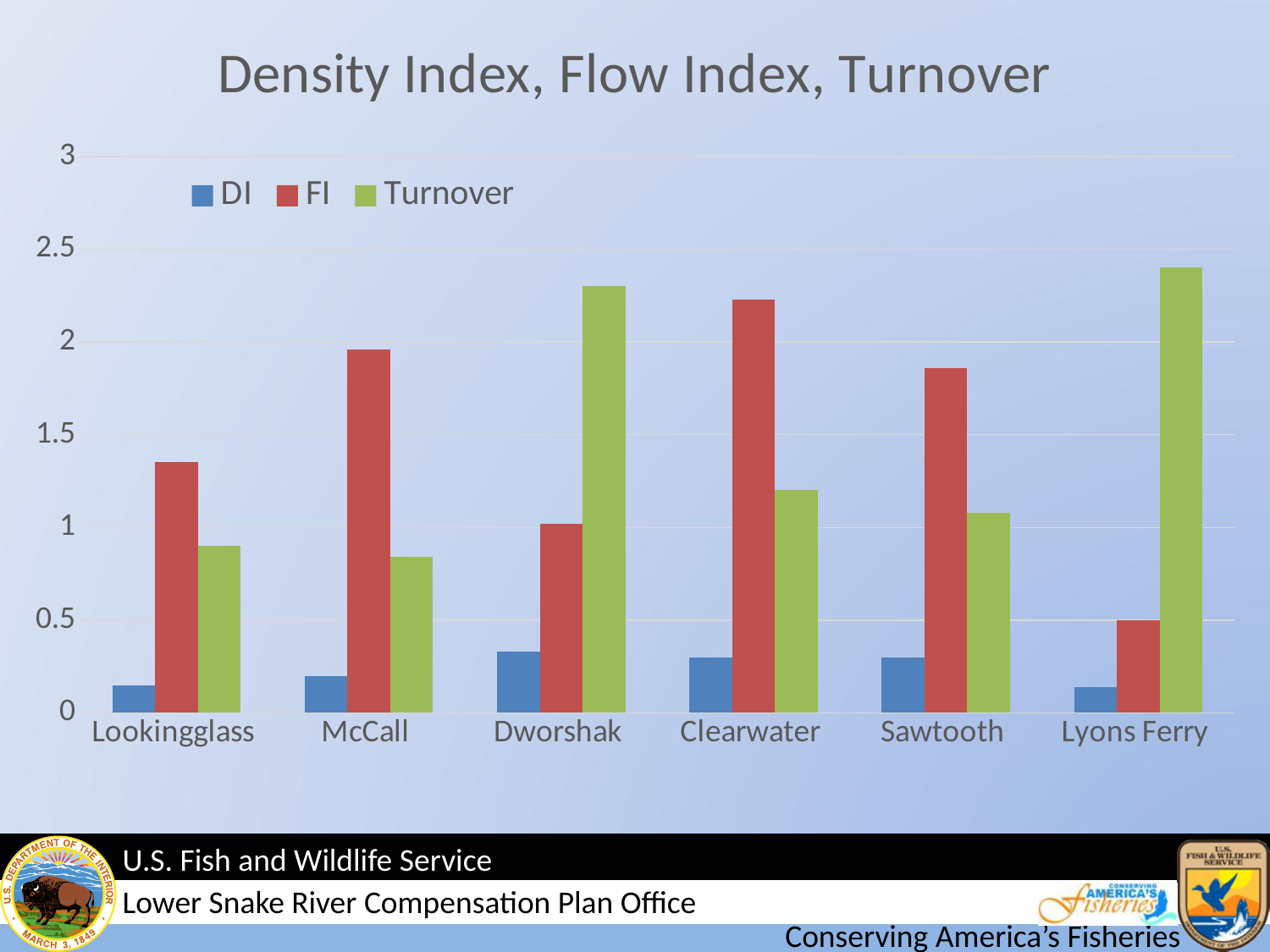

### Chart: Density Index, Flow Index, Turnover

| Category | DI | FI | Turnover |
|---|---|---|---|
| Lookingglass  | 0.15 | 1.35 | 0.9 |
| McCall  | 0.2 | 1.96 | 0.84 |
| Dworshak  | 0.33 | 1.02 | 2.3 |
| Clearwater  | 0.3 | 2.23 | 1.2 |
| Sawtooth  | 0.3 | 1.86 | 1.08 |
| Lyons Ferry  | 0.14 | 0.5 | 2.4 |